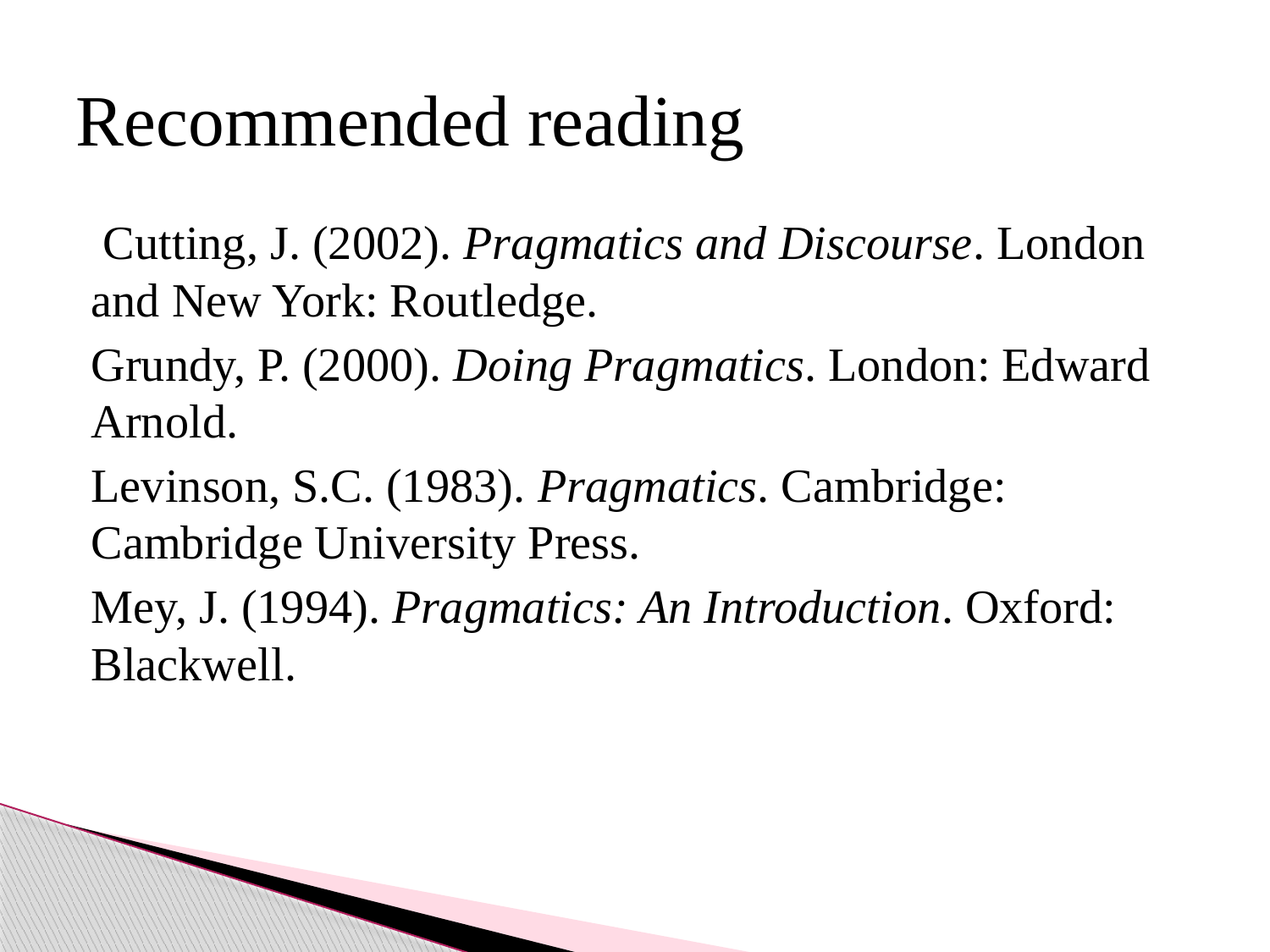

# Recommended reading
 Cutting, J. (2002). Pragmatics and Discourse. London and New York: Routledge.
Grundy, P. (2000). Doing Pragmatics. London: Edward Arnold.
Levinson, S.C. (1983). Pragmatics. Cambridge: Cambridge University Press.
Mey, J. (1994). Pragmatics: An Introduction. Oxford: Blackwell.